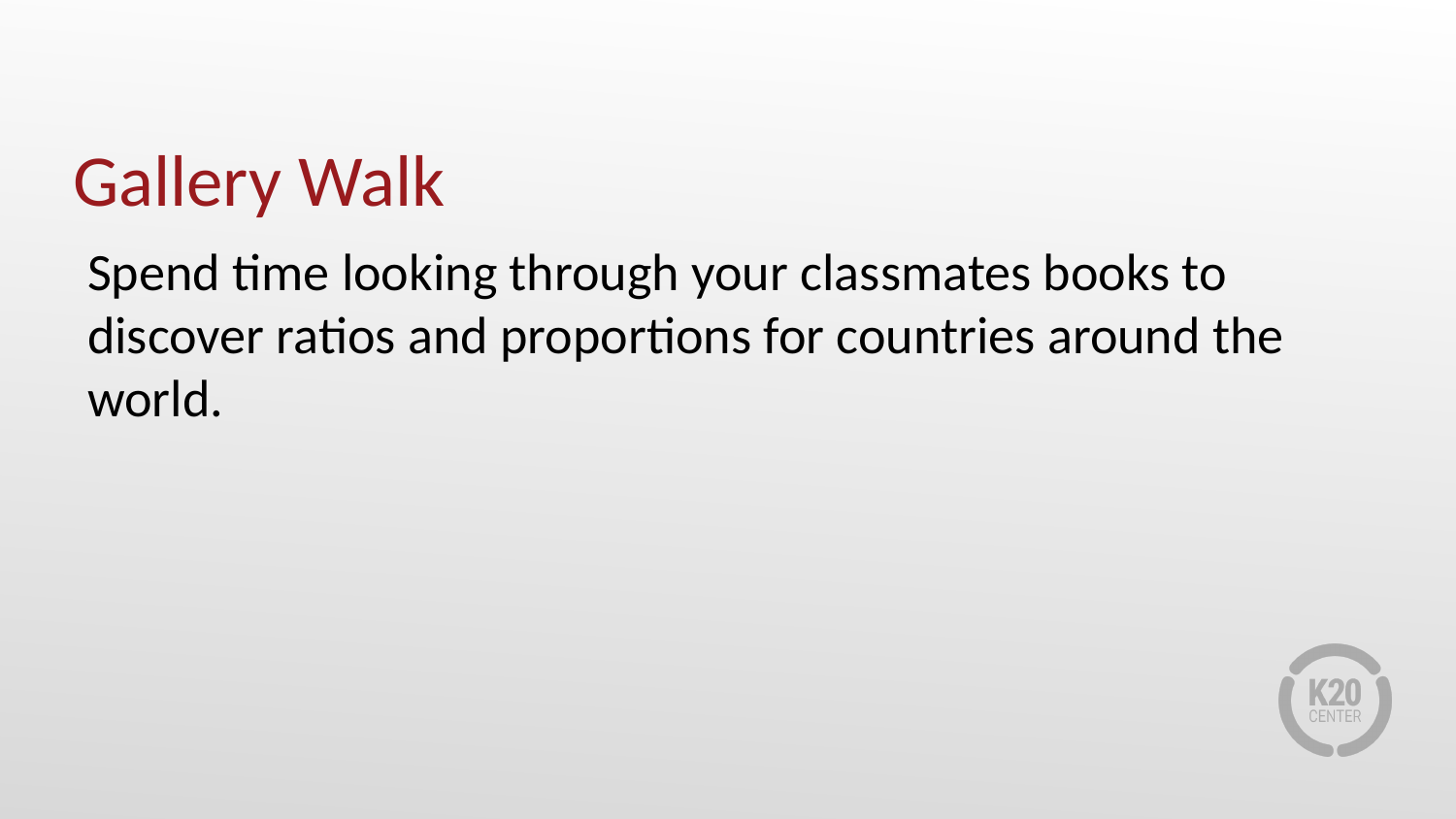

# Gallery Walk
Spend time looking through your classmates books to discover ratios and proportions for countries around the  world.